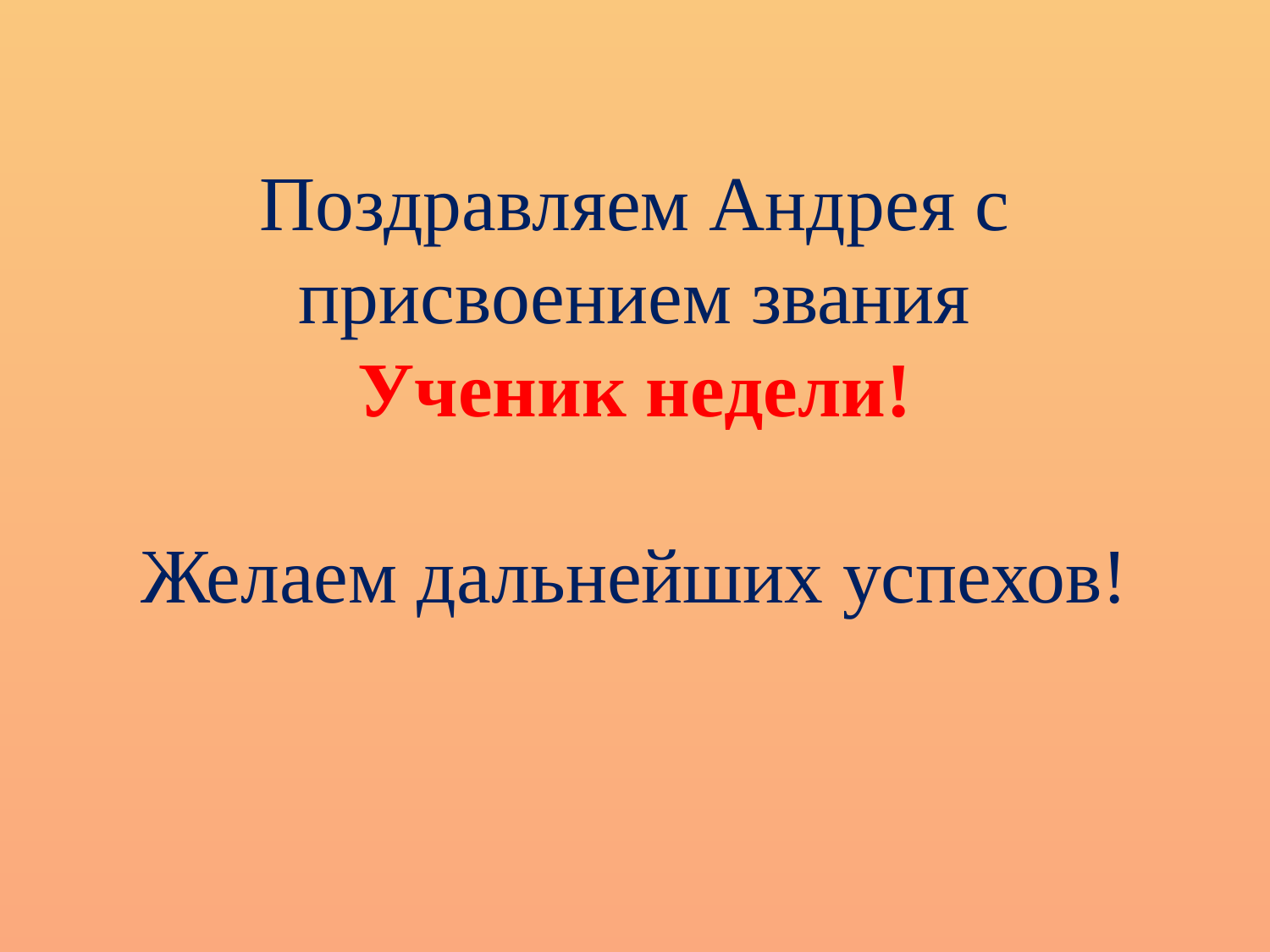

# Поздравляем Андрея с присвоением звания Ученик недели! Желаем дальнейших успехов!